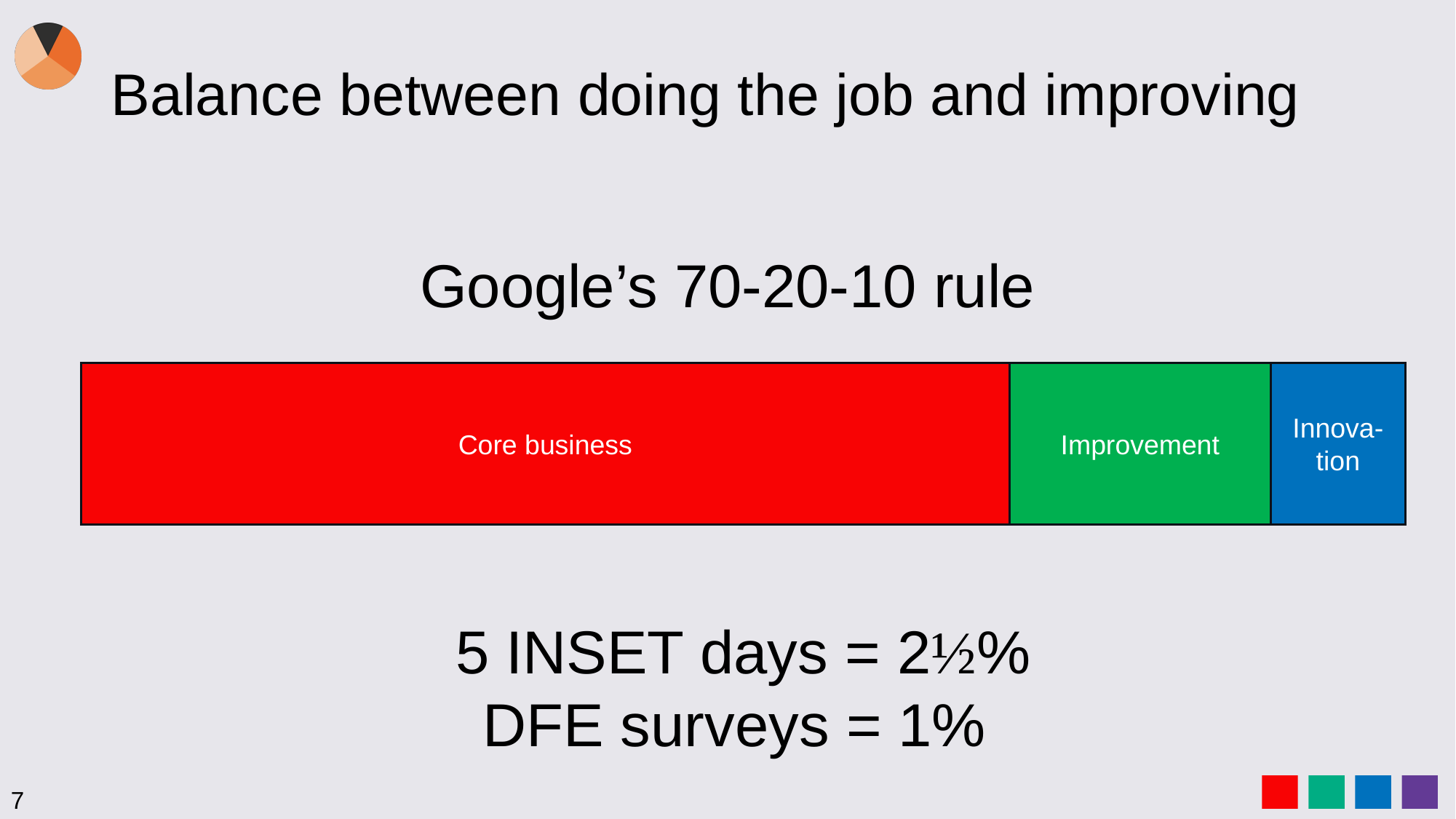

# Balance between doing the job and improving
Google’s 70-20-10 rule
Core business
Improvement
Innova-tion
5 INSET days = 2½%
DFE surveys = 1%
7